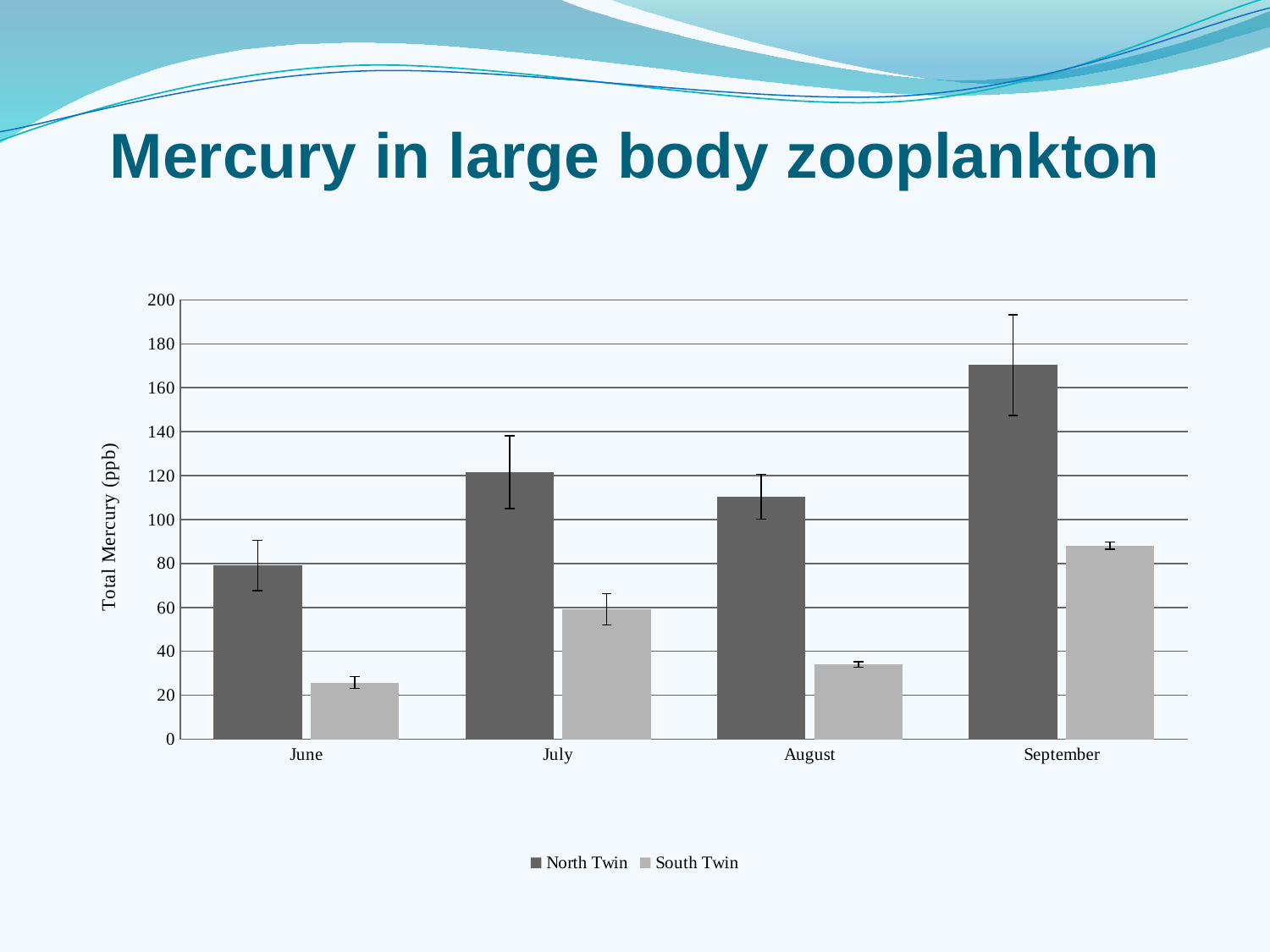

# Mercury in large body zooplankton

### Chart

| Category | North Twin | South Twin |
|---|---|---|
| June | 79.1 | 25.8 |
| July | 121.5 | 59.1 |
| August | 110.4 | 34.0 |
| September | 170.3 | 88.1 |